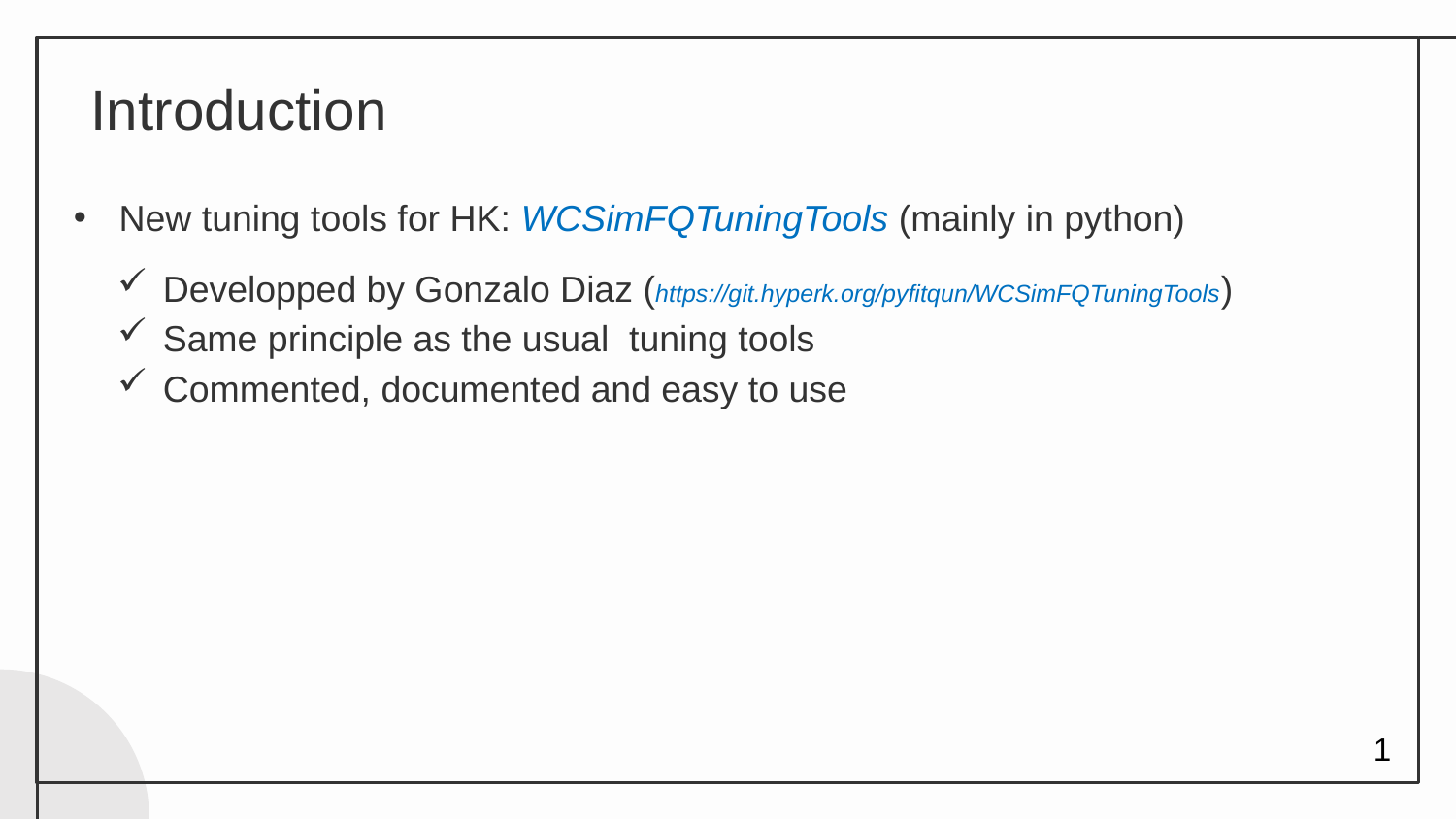

# Introduction
New tuning tools for HK: WCSimFQTuningTools (mainly in python)
Developped by Gonzalo Diaz (https://git.hyperk.org/pyfitqun/WCSimFQTuningTools)
Same principle as the usual  tuning tools
Commented, documented and easy to use
1